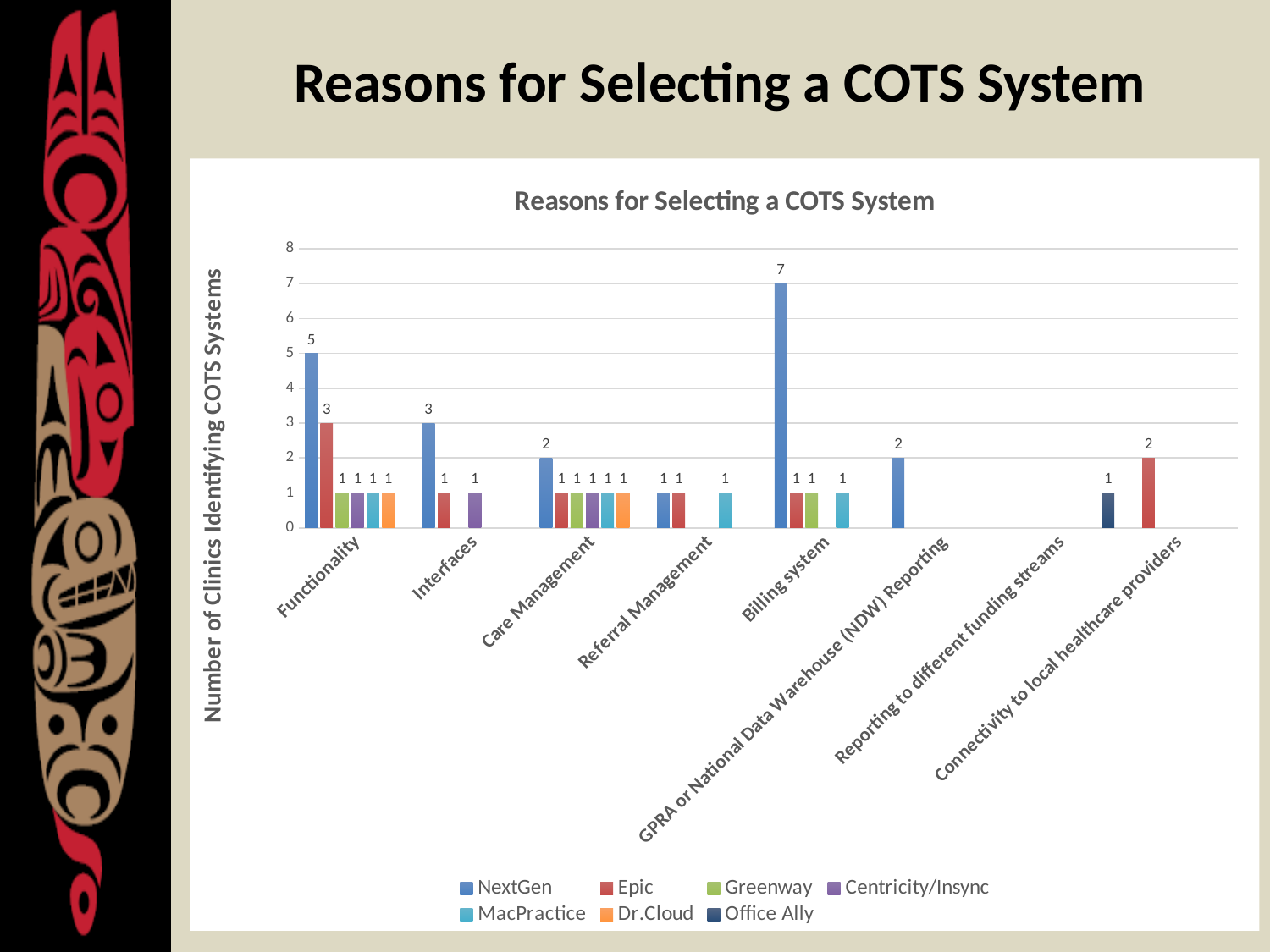

# Reasons for Selecting a COTS System

### Chart: Reasons for Selecting a COTS System

| Category | NextGen | Epic | Greenway | Centricity/Insync | MacPractice | Dr.Cloud | Office Ally |
|---|---|---|---|---|---|---|---|
| Functionality | 5.0 | 3.0 | 1.0 | 1.0 | 1.0 | 1.0 | None |
| Interfaces | 3.0 | 1.0 | None | 1.0 | None | None | None |
| Care Management | 2.0 | 1.0 | 1.0 | 1.0 | 1.0 | 1.0 | None |
| Referral Management | 1.0 | 1.0 | None | None | 1.0 | None | None |
| Billing system | 7.0 | 1.0 | 1.0 | None | 1.0 | None | None |
| GPRA or National Data Warehouse (NDW) Reporting | 2.0 | None | None | None | None | None | None |
| Reporting to different funding streams | None | None | None | None | None | None | 1.0 |
| Connectivity to local healthcare providers | None | 2.0 | None | None | None | None | None |